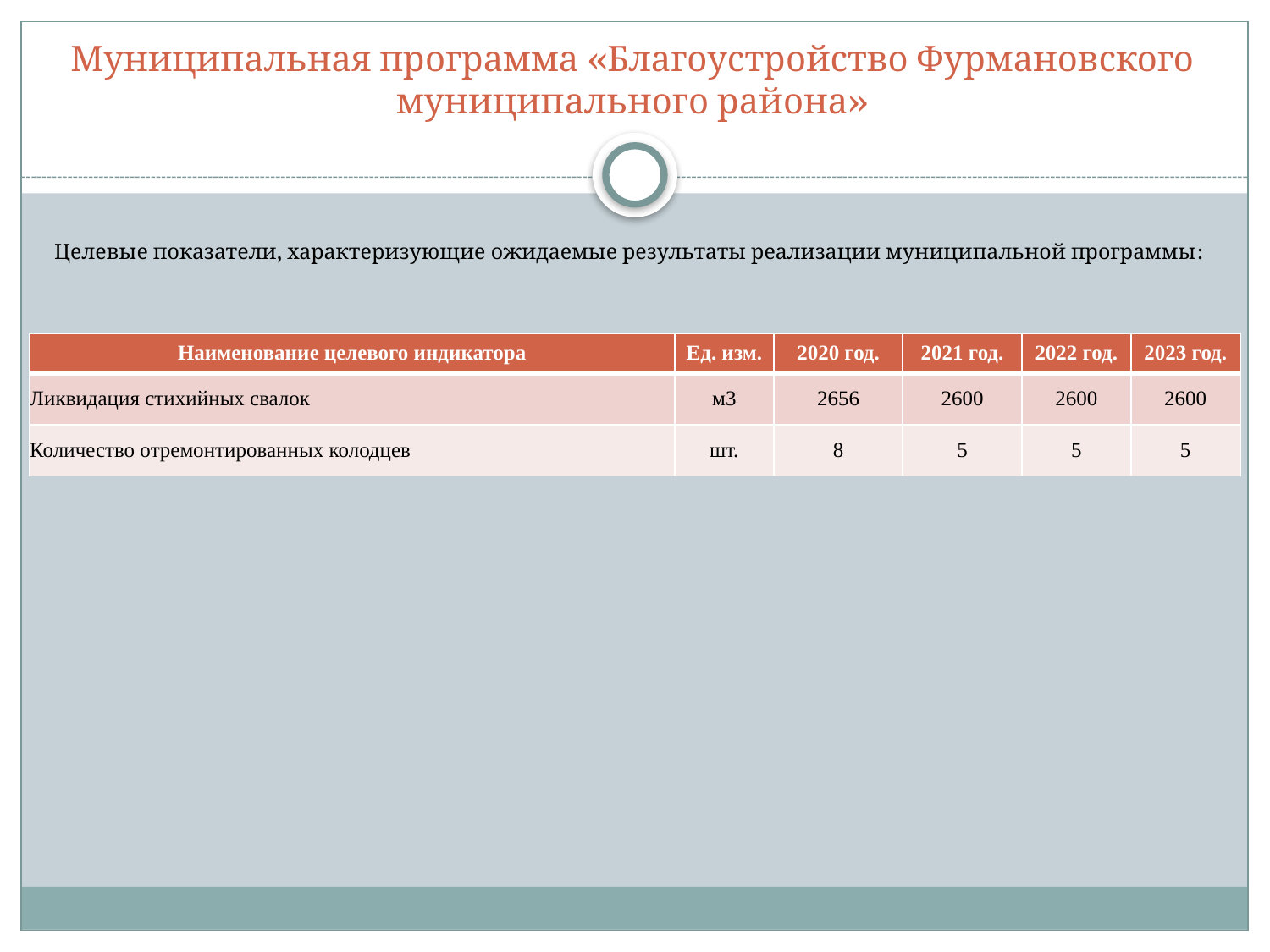

# Муниципальная программа «Благоустройство Фурмановского муниципального района»

Целевые показатели, характеризующие ожидаемые результаты реализации муниципальной программы:

| Наименование целевого индикатора | Ед. изм. | 2020 год. | 2021 год. | 2022 год. | 2023 год. |
| --- | --- | --- | --- | --- | --- |
| Ликвидация стихийных свалок | м3 | 2656 | 2600 | 2600 | 2600 |
| Количество отремонтированных колодцев | шт. | 8 | 5 | 5 | 5 |